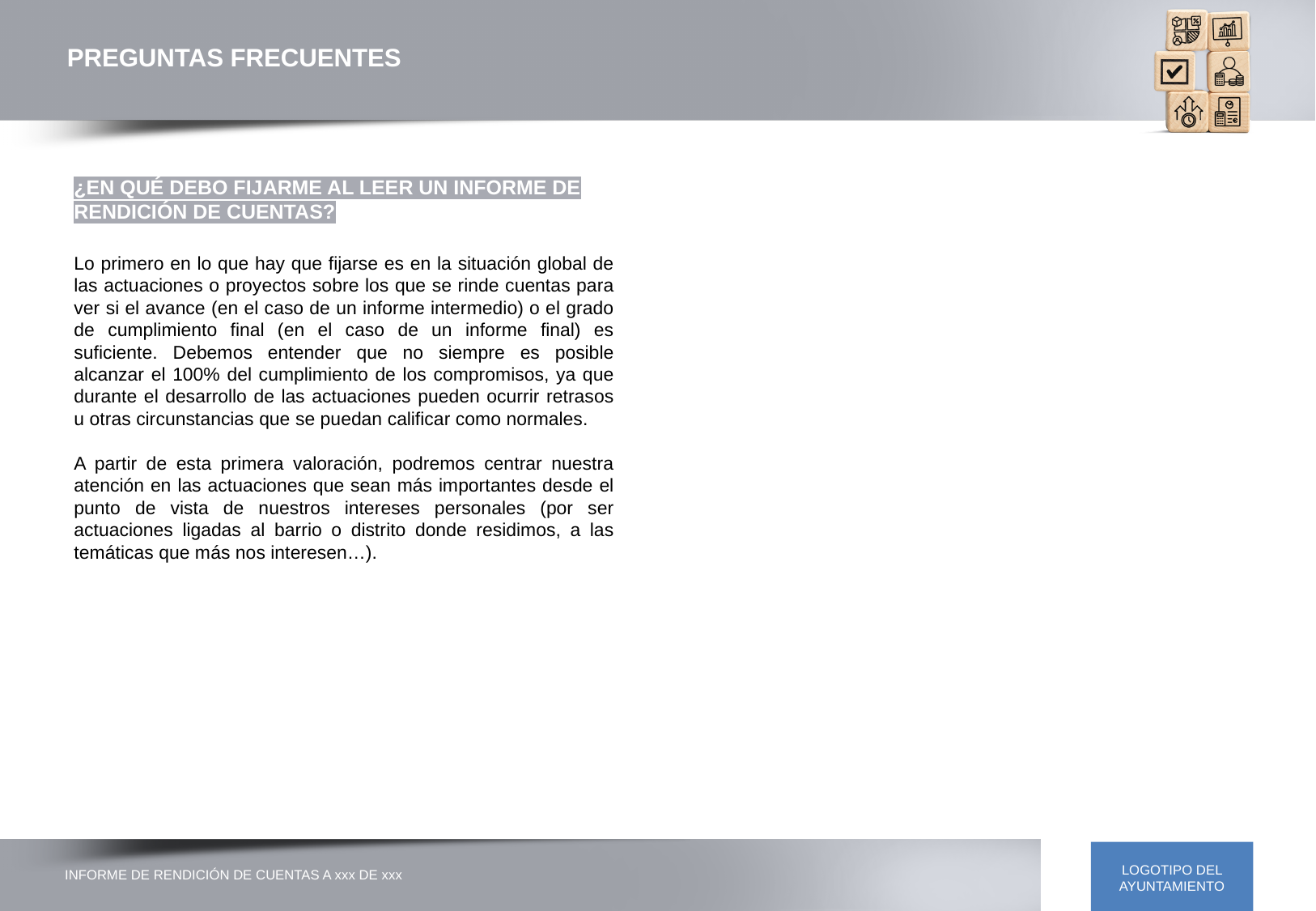

PREGUNTAS FRECUENTES

¿EN QUÉ DEBO FIJARME AL LEER UN INFORME DE RENDICIÓN DE CUENTAS?

Lo primero en lo que hay que fijarse es en la situación global de las actuaciones o proyectos sobre los que se rinde cuentas para ver si el avance (en el caso de un informe intermedio) o el grado de cumplimiento final (en el caso de un informe final) es suficiente. Debemos entender que no siempre es posible alcanzar el 100% del cumplimiento de los compromisos, ya que durante el desarrollo de las actuaciones pueden ocurrir retrasos u otras circunstancias que se puedan calificar como normales.

A partir de esta primera valoración, podremos centrar nuestra atención en las actuaciones que sean más importantes desde el punto de vista de nuestros intereses personales (por ser actuaciones ligadas al barrio o distrito donde residimos, a las temáticas que más nos interesen…).